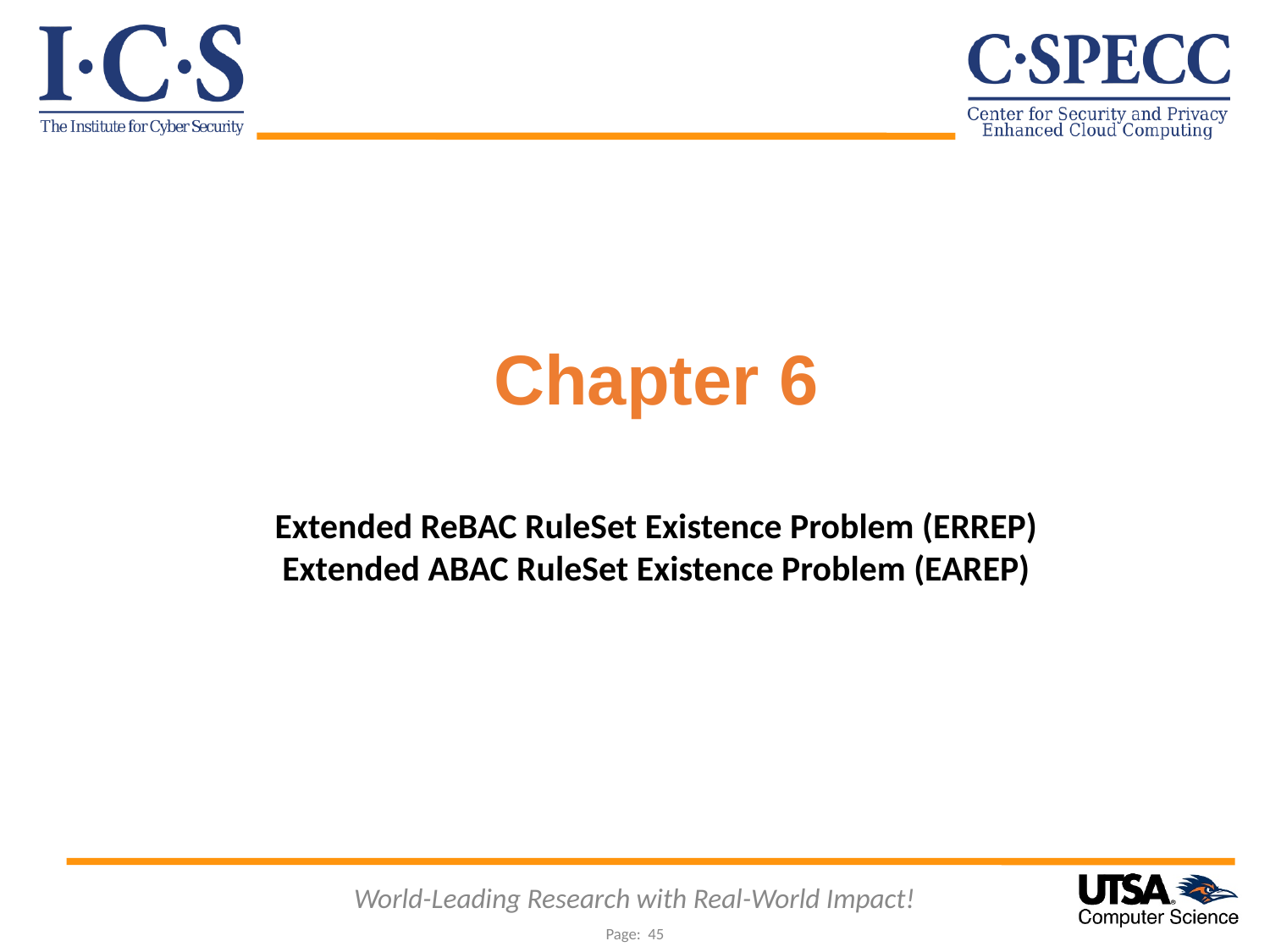

Chapter 6

Extended ReBAC RuleSet Existence Problem (ERREP)
Extended ABAC RuleSet Existence Problem (EAREP)